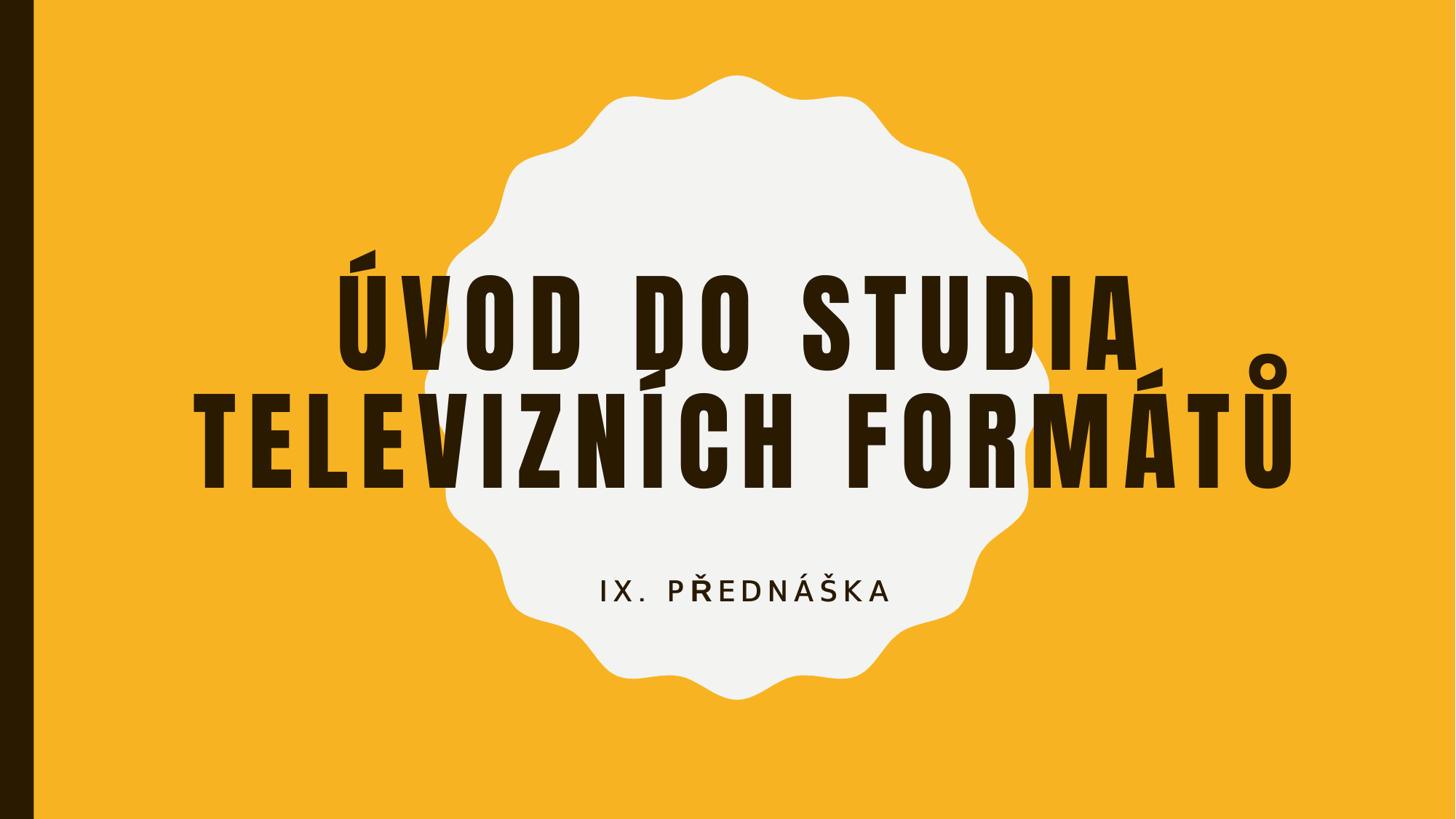

# Úvod do studia televizních formátů

IX. přednáška